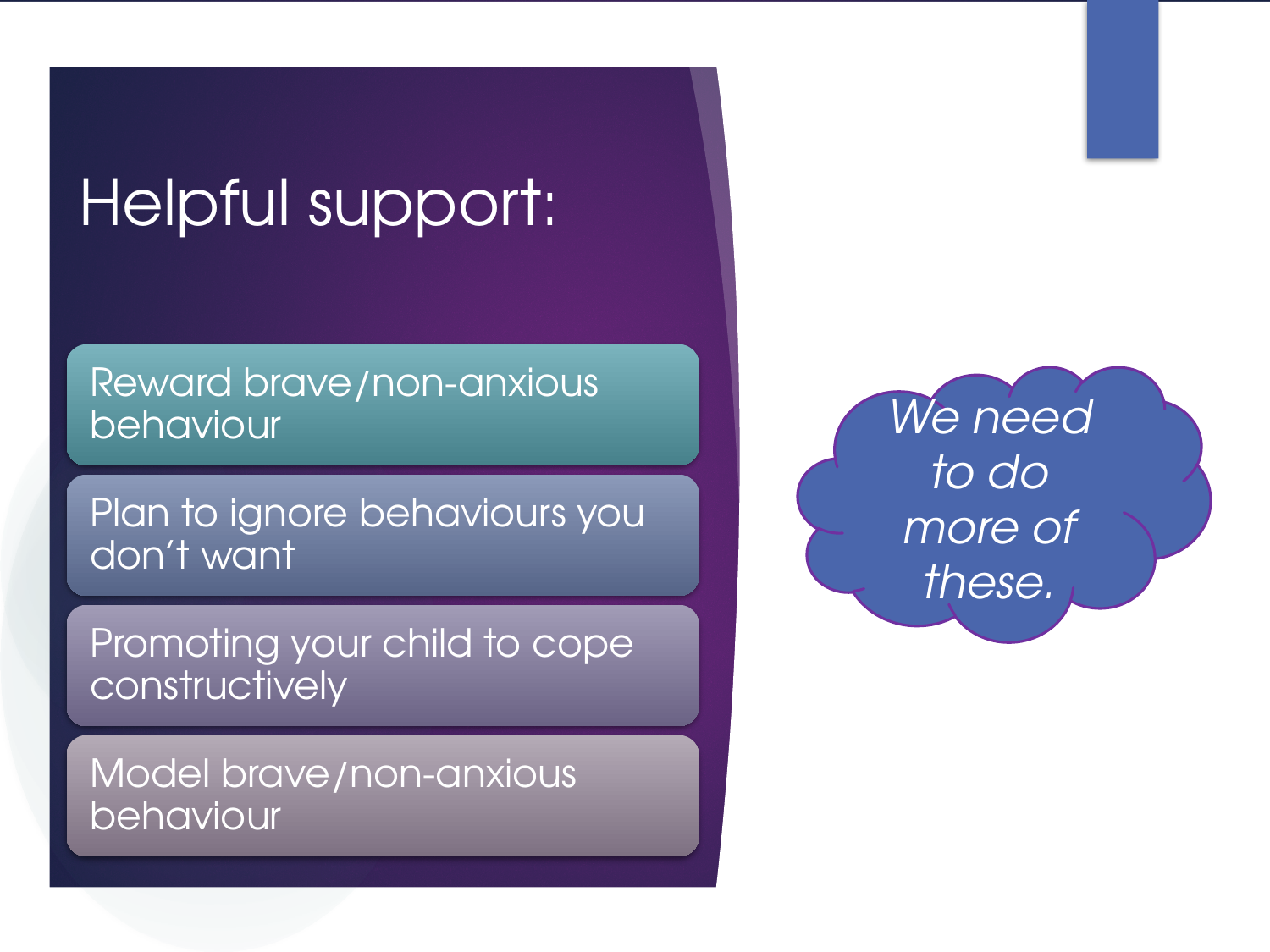

# Helpful support:

Reward brave/non-anxious behaviour
Plan to ignore behaviours you don’t want
Promoting your child to cope constructively
Model brave/non-anxious behaviour
We need to do more of these.